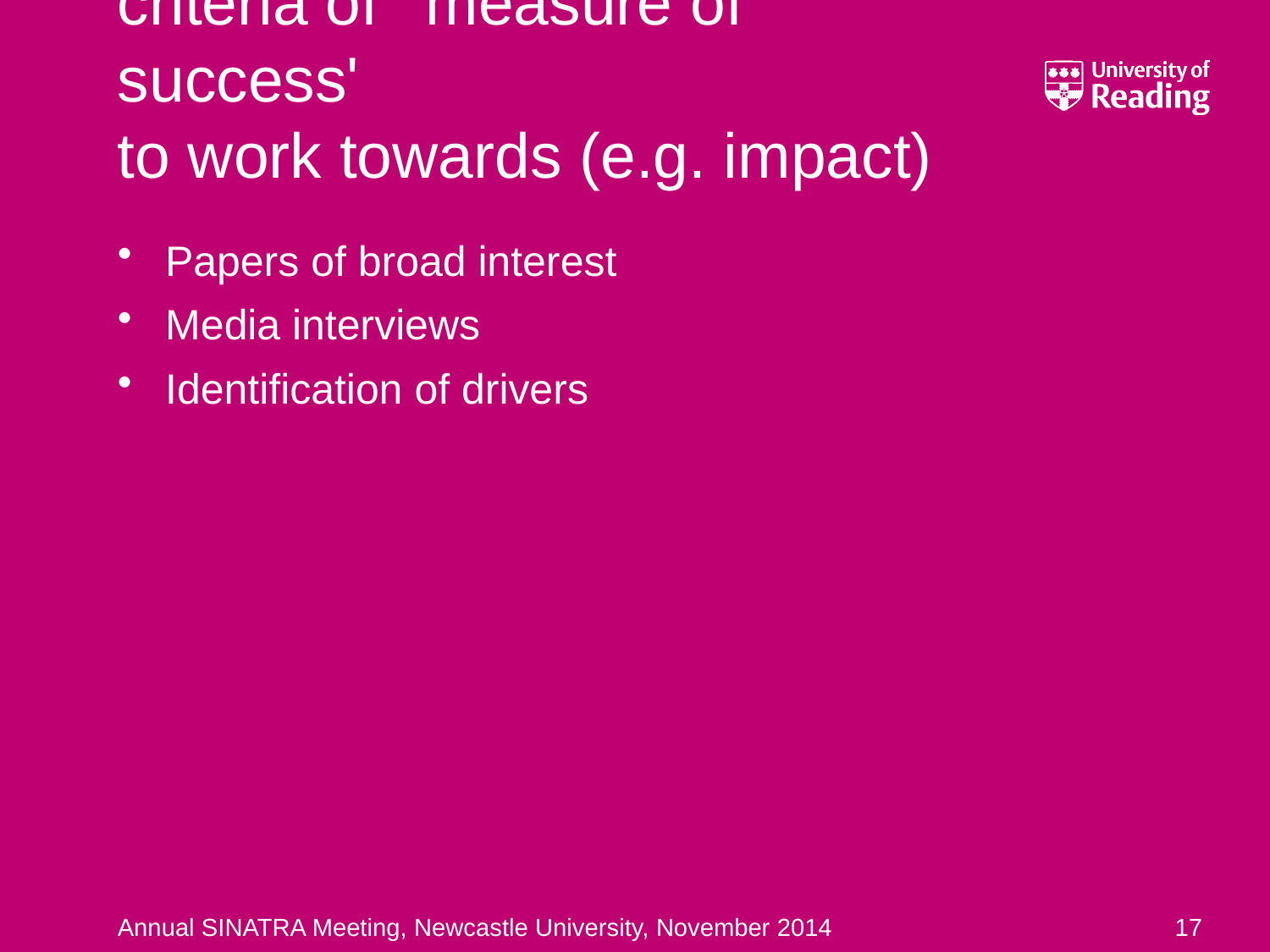

# criteria of  'measure of success' to work towards (e.g. impact)
Papers of broad interest
Media interviews
Identification of drivers
17